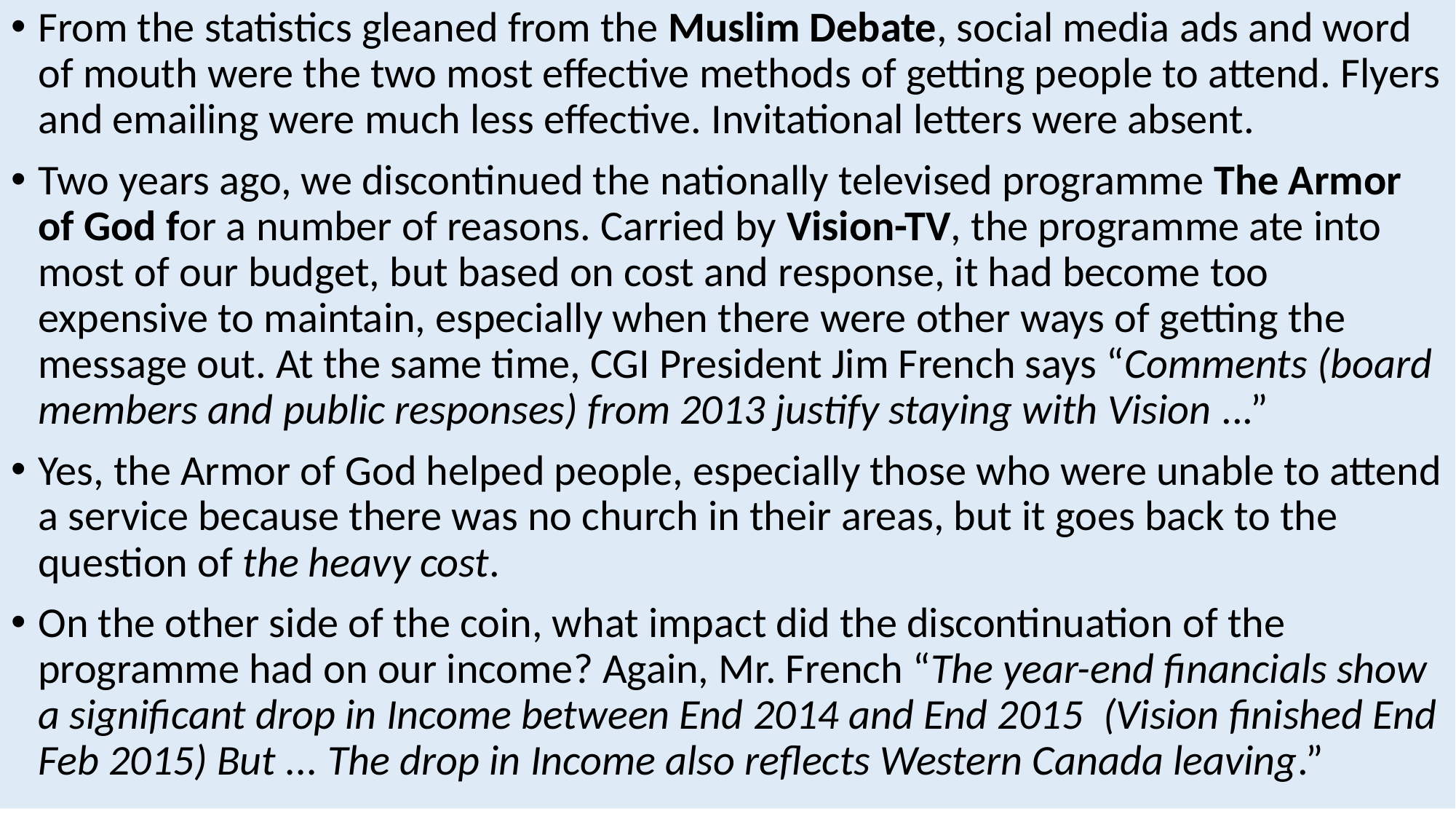

#
From the statistics gleaned from the Muslim Debate, social media ads and word of mouth were the two most effective methods of getting people to attend. Flyers and emailing were much less effective. Invitational letters were absent.
Two years ago, we discontinued the nationally televised programme The Armor of God for a number of reasons. Carried by Vision-TV, the programme ate into most of our budget, but based on cost and response, it had become too expensive to maintain, especially when there were other ways of getting the message out. At the same time, CGI President Jim French says “Comments (board members and public responses) from 2013 justify staying with Vision ...”
Yes, the Armor of God helped people, especially those who were unable to attend a service because there was no church in their areas, but it goes back to the question of the heavy cost.
On the other side of the coin, what impact did the discontinuation of the programme had on our income? Again, Mr. French “The year-end financials show a significant drop in Income between End 2014 and End 2015  (Vision finished End Feb 2015) But ... The drop in Income also reflects Western Canada leaving.”